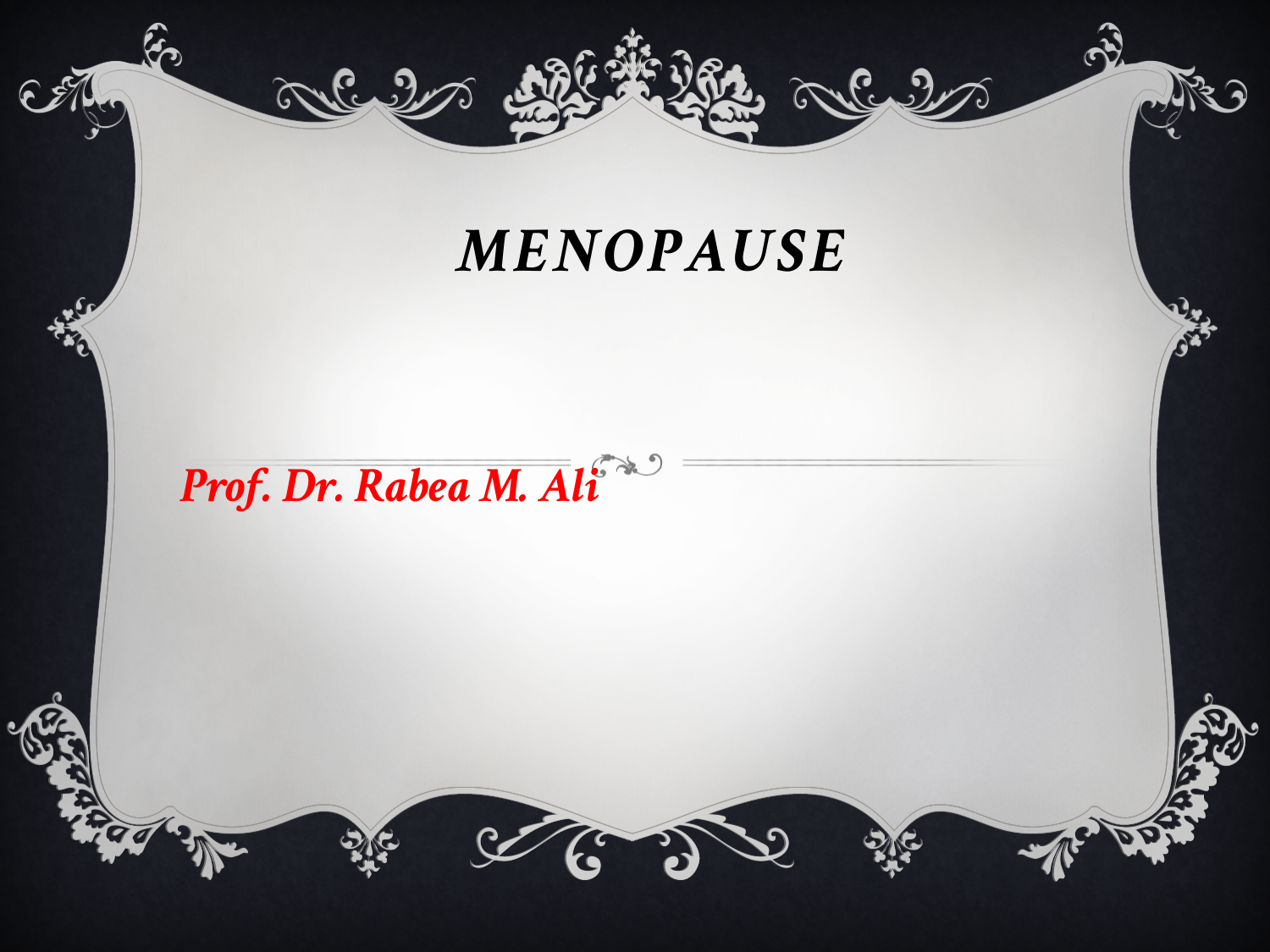

# Menopause
Prof. Dr. Rabea M. Ali